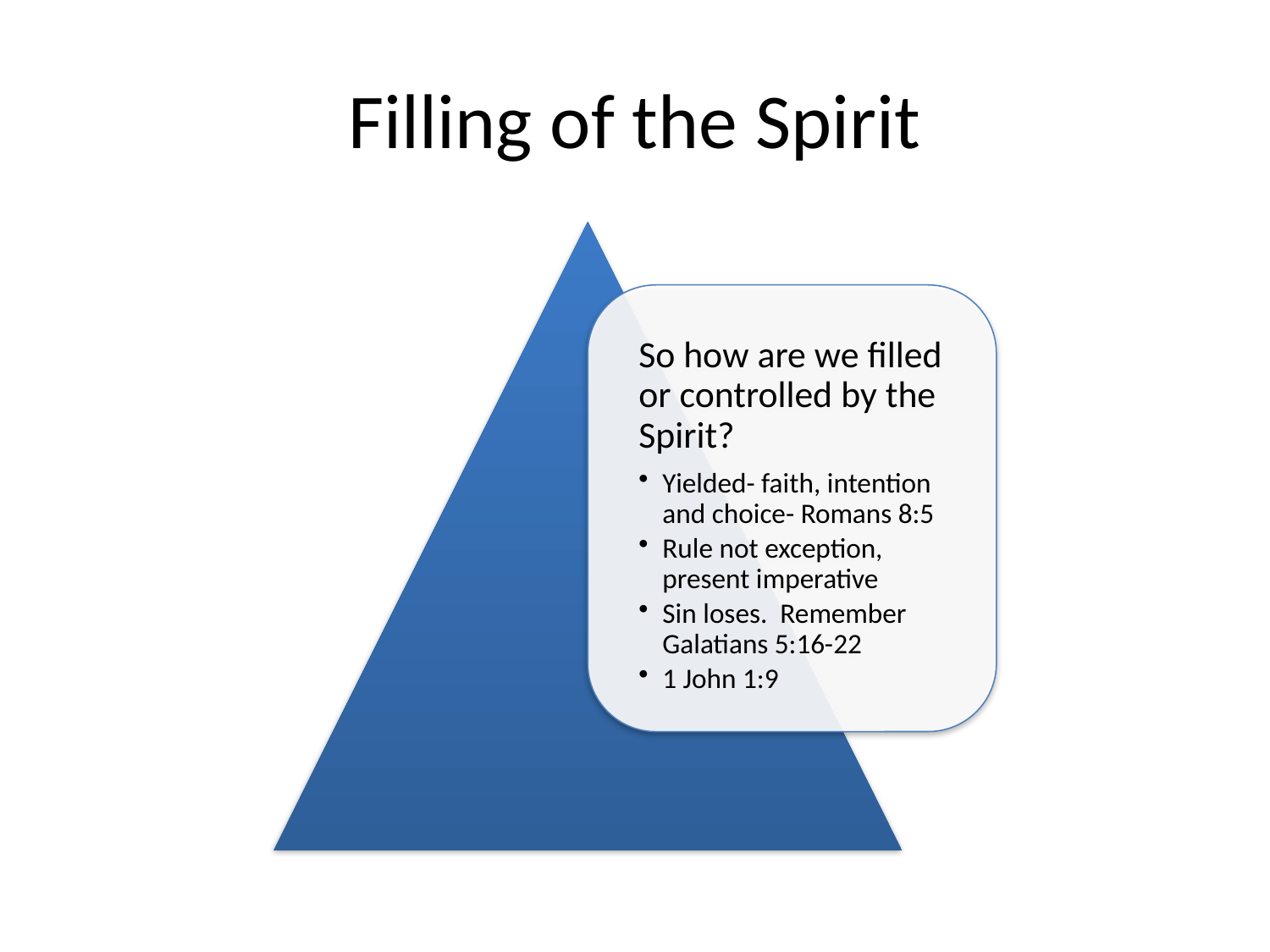

# Filling of the Spirit
So how are we filled or controlled by the Spirit?
Yielded- faith, intention and choice- Romans 8:5
Rule not exception, present imperative
Sin loses.  Remember Galatians 5:16-22
1 John 1:9